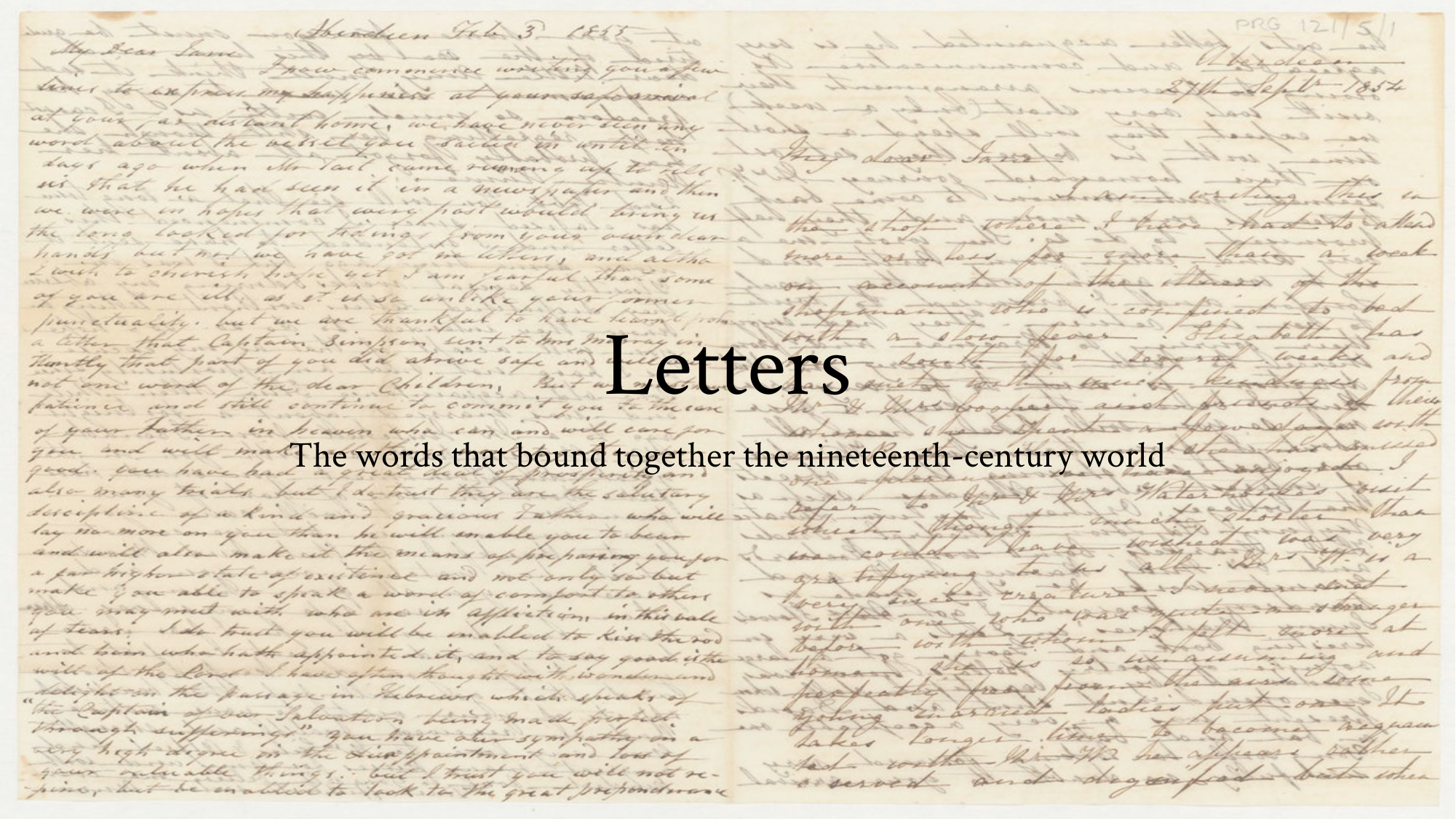

# Letters
The words that bound together the nineteenth-century world